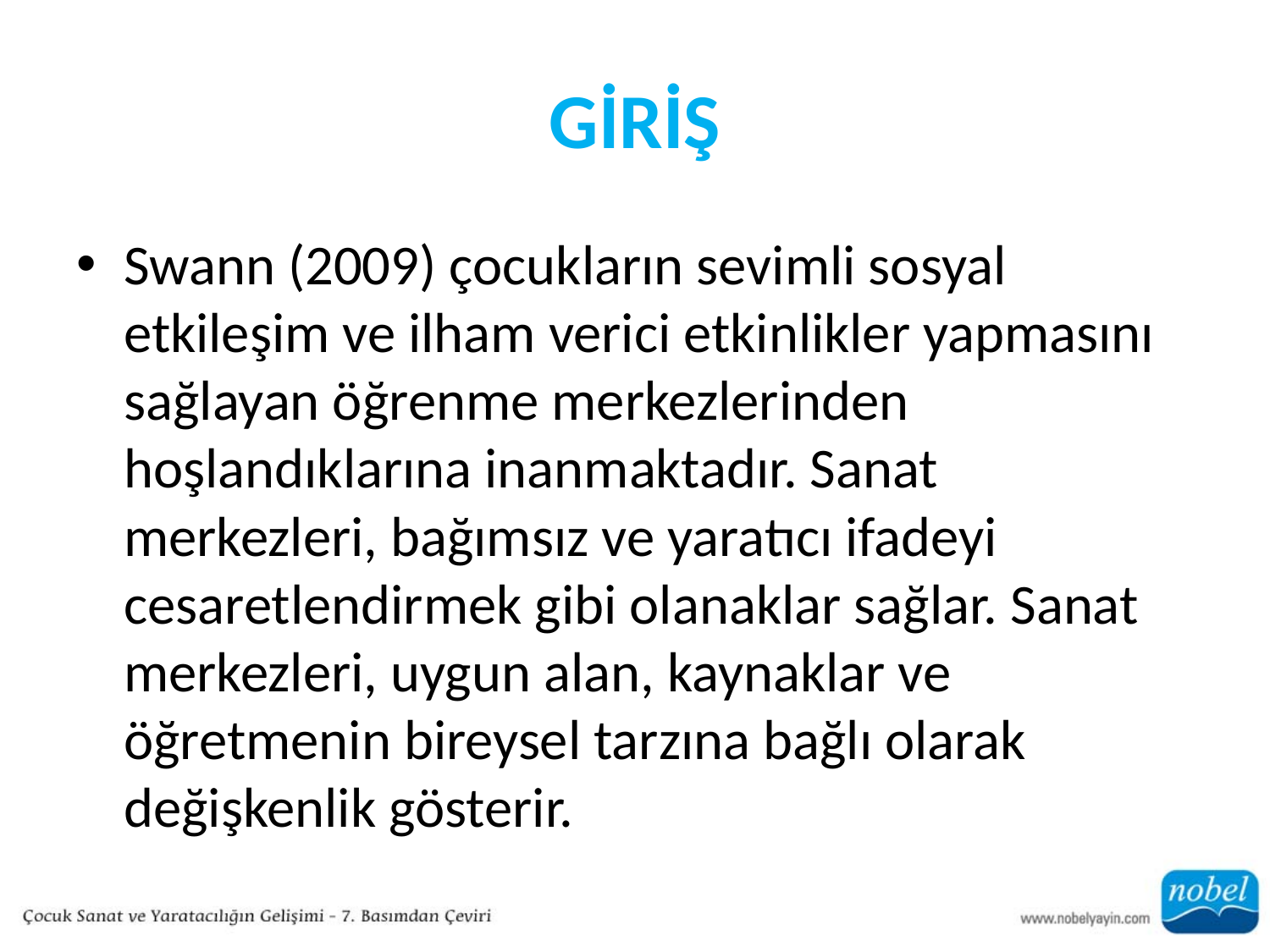

# GİRİŞ
Swann (2009) çocukların sevimli sosyal etkileşim ve ilham verici etkinlikler yapmasını sağlayan öğrenme merkezlerinden hoşlandıklarına inanmaktadır. Sanat merkezleri, bağımsız ve yaratıcı ifadeyi cesaretlendirmek gibi olanaklar sağlar. Sanat merkezleri, uygun alan, kaynaklar ve öğretmenin bireysel tarzına bağlı olarak değişkenlik gösterir.